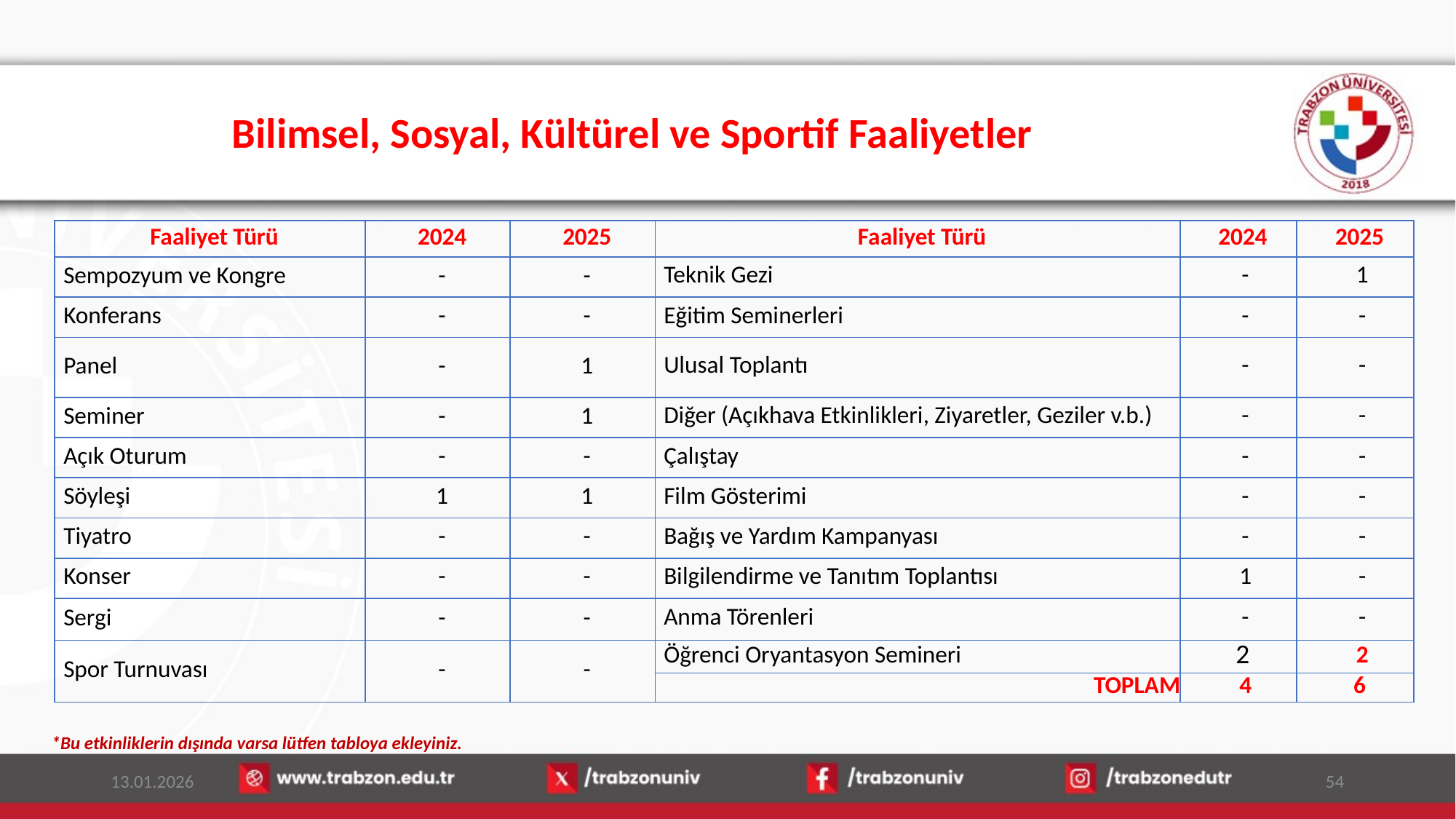

# Bilimsel, Sosyal, Kültürel ve Sportif Faaliyetler
| Faaliyet Türü | 2024 | 2025 | Faaliyet Türü | 2024 | 2025 |
| --- | --- | --- | --- | --- | --- |
| Sempozyum ve Kongre | - | - | Teknik Gezi | - | 1 |
| Konferans | - | - | Eğitim Seminerleri | - | - |
| Panel | - | 1 | Ulusal Toplantı | - | - |
| Seminer | - | 1 | Diğer (Açıkhava Etkinlikleri, Ziyaretler, Geziler v.b.) | - | - |
| Açık Oturum | - | - | Çalıştay | - | - |
| Söyleşi | 1 | 1 | Film Gösterimi | - | - |
| Tiyatro | - | - | Bağış ve Yardım Kampanyası | - | - |
| Konser | - | - | Bilgilendirme ve Tanıtım Toplantısı | 1 | - |
| Sergi | - | - | Anma Törenleri | - | - |
| Spor Turnuvası | - | - | Öğrenci Oryantasyon Semineri | 2 | 2 |
|  |  |  | TOPLAM | 4 | 6 |
*Bu etkinliklerin dışında varsa lütfen tabloya ekleyiniz.
13.01.2026
54